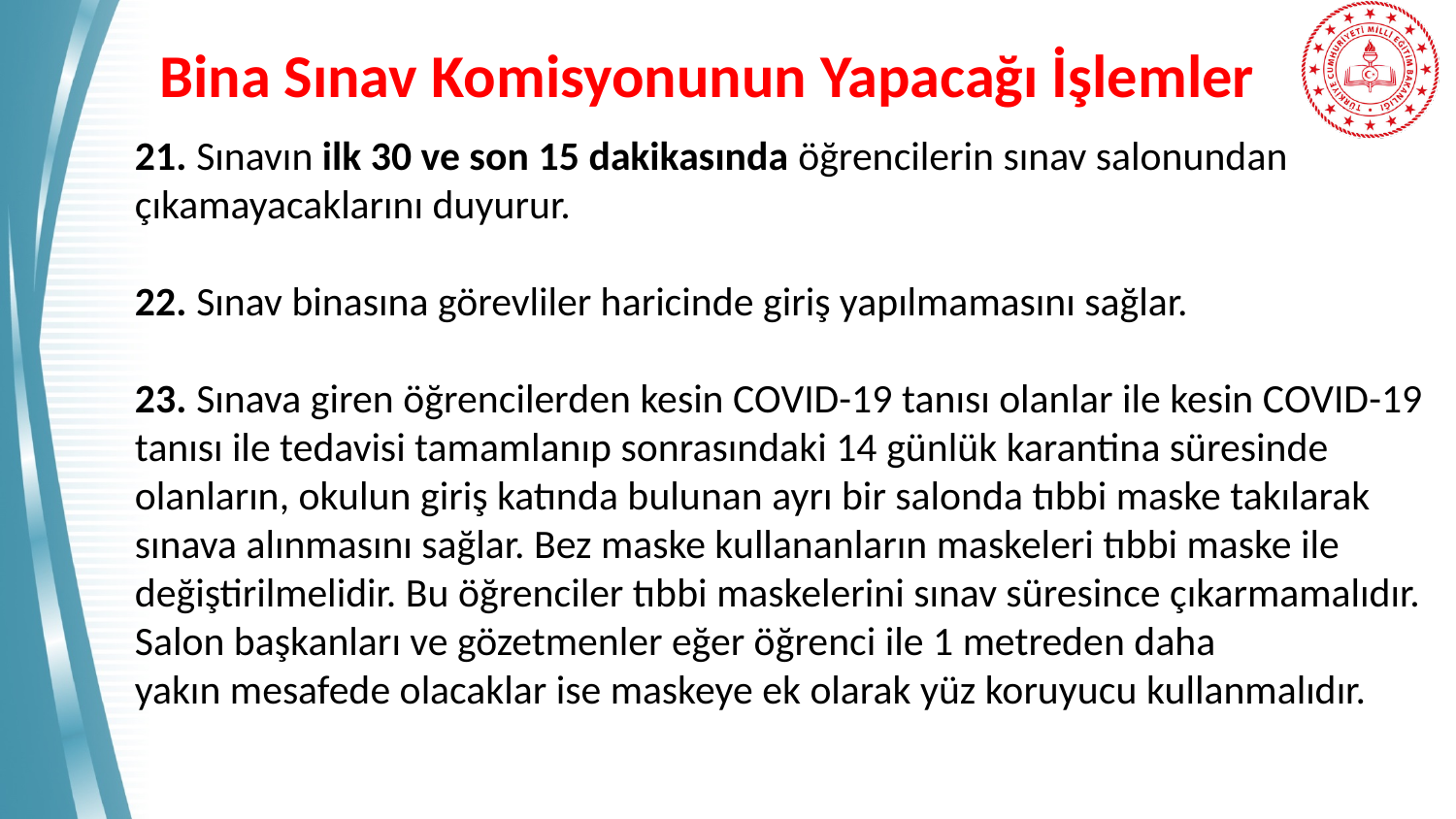

# Bina Sınav Komisyonunun Yapacağı İşlemler
21. Sınavın ilk 30 ve son 15 dakikasında öğrencilerin sınav salonundan çıkamayacaklarını duyurur.

22. Sınav binasına görevliler haricinde giriş yapılmamasını sağlar.

23. Sınava giren öğrencilerden kesin COVID-19 tanısı olanlar ile kesin COVID-19 tanısı ile tedavisi tamamlanıp sonrasındaki 14 günlük karantina süresinde olanların, okulun giriş katında bulunan ayrı bir salonda tıbbi maske takılarak sınava alınmasını sağlar. Bez maske kullananların maskeleri tıbbi maske ile değiştirilmelidir. Bu öğrenciler tıbbi maskelerini sınav süresince çıkarmamalıdır. Salon başkanları ve gözetmenler eğer öğrenci ile 1 metreden daha
yakın mesafede olacaklar ise maskeye ek olarak yüz koruyucu kullanmalıdır.